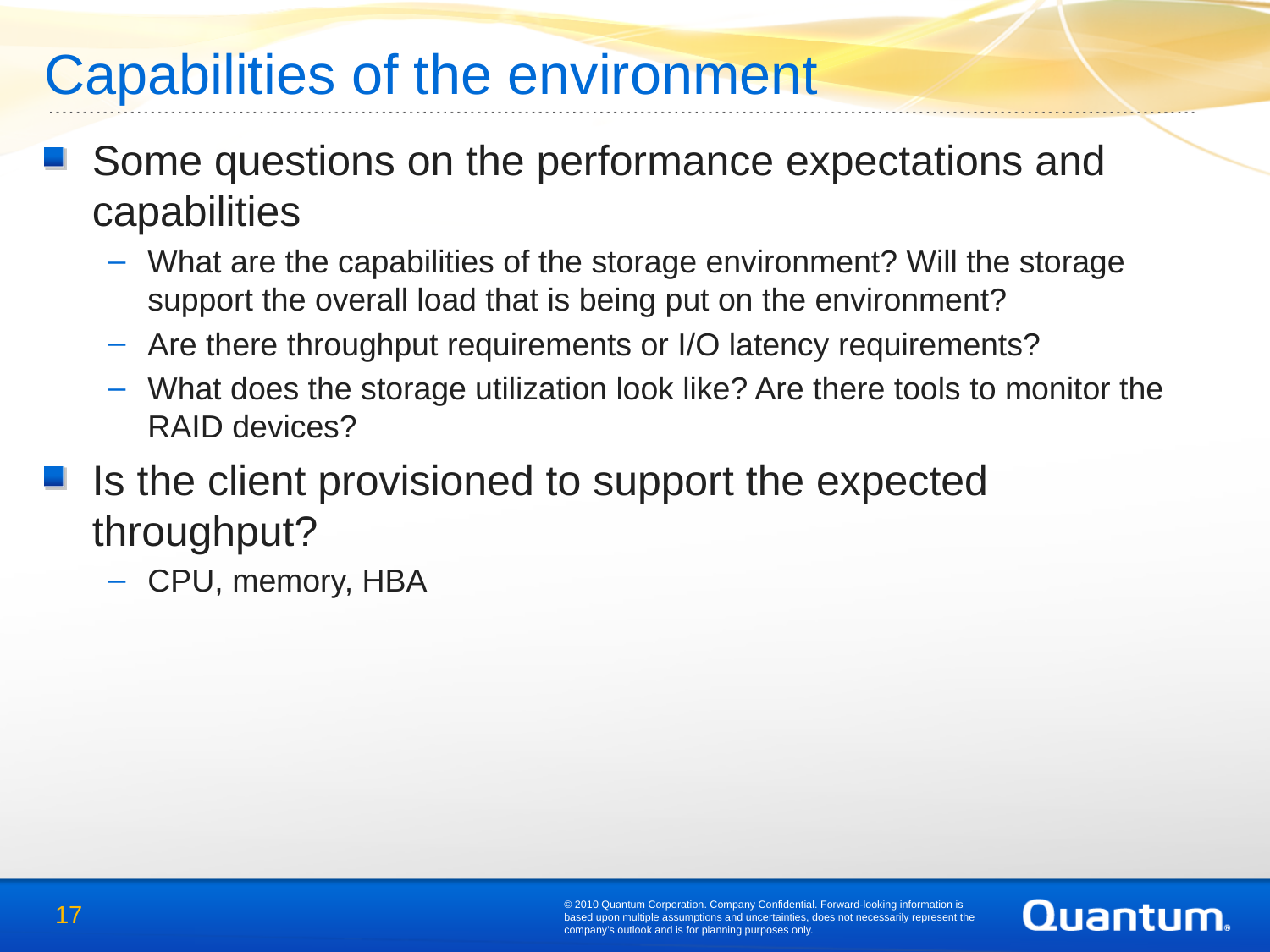

# Capabilities of the environment
Some questions on the performance expectations and capabilities
What are the capabilities of the storage environment? Will the storage support the overall load that is being put on the environment?
Are there throughput requirements or I/O latency requirements?
What does the storage utilization look like? Are there tools to monitor the RAID devices?
Is the client provisioned to support the expected throughput?
CPU, memory, HBA

© 2010 Quantum Corporation. Company Confidential. Forward-looking information is based upon multiple assumptions and uncertainties, does not necessarily represent the company’s outlook and is for planning purposes only.
17